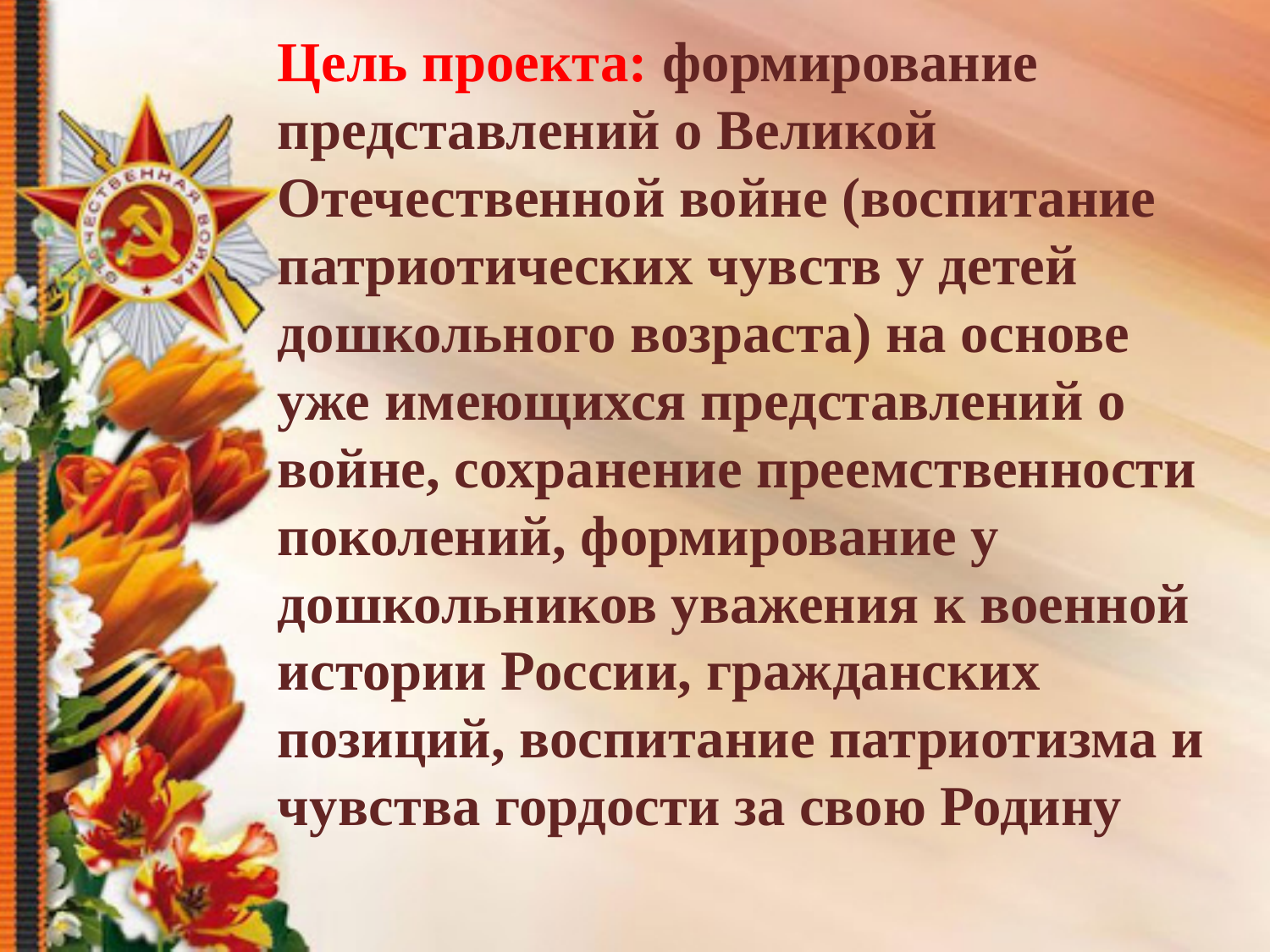

# Цель проекта: формирование представлений о Великой Отечественной войне (воспитание патриотических чувств у детей дошкольного возраста) на основе уже имеющихся представлений о войне, сохранение преемственности поколений, формирование у дошкольников уважения к военной истории России, гражданских позиций, воспитание патриотизма и чувства гордости за свою Родину